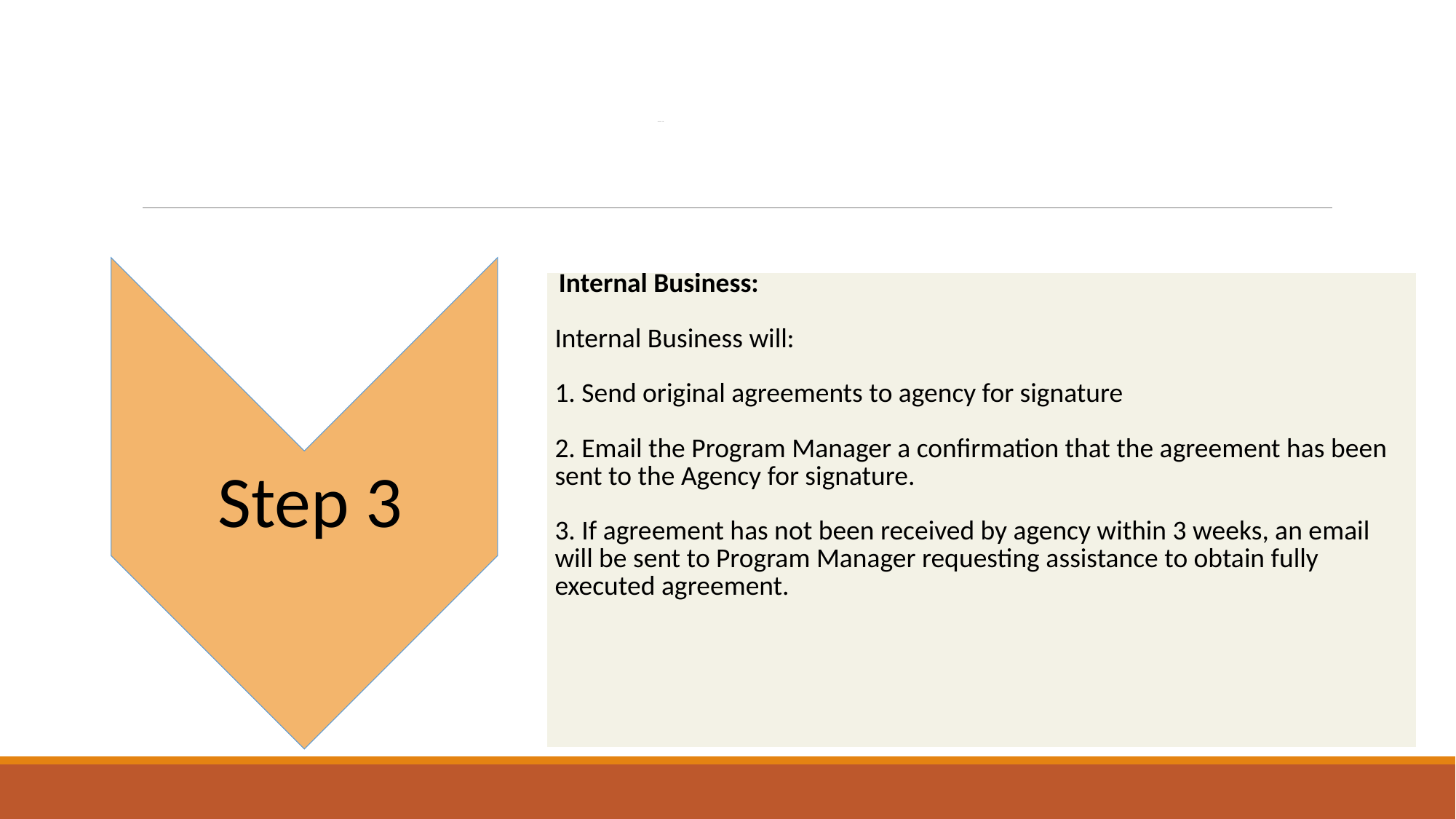

# AGENCY AGREEMENTS

Step 3
| Internal Business:   Internal Business will:   1. Send original agreements to agency for signature   2. Email the Program Manager a confirmation that the agreement has been sent to the Agency for signature.   3. If agreement has not been received by agency within 3 weeks, an email will be sent to Program Manager requesting assistance to obtain fully executed agreement. |
| --- |
Step 1
Step 1